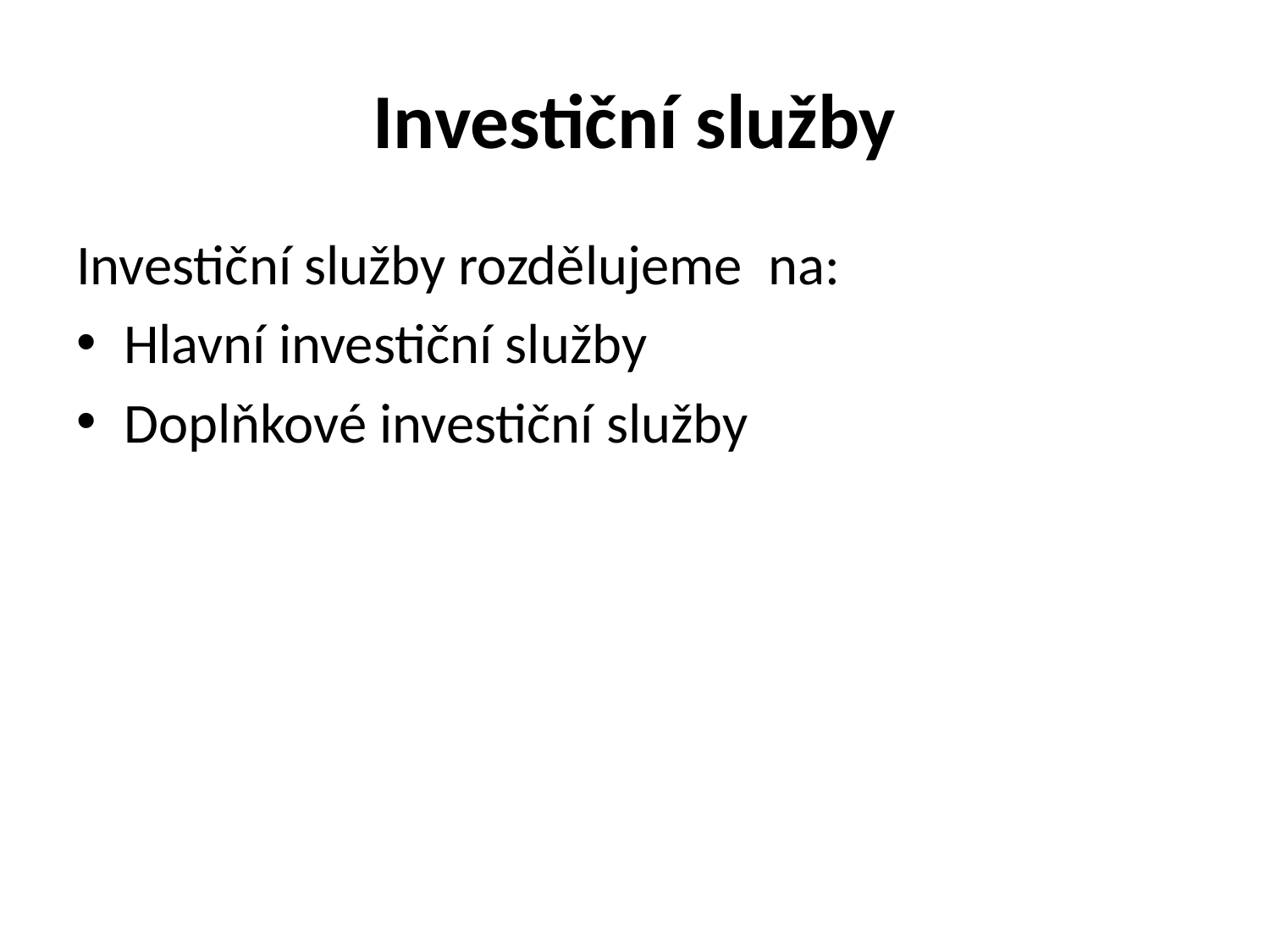

# Investiční služby
Investiční služby rozdělujeme  na:
Hlavní investiční služby
Doplňkové investiční služby